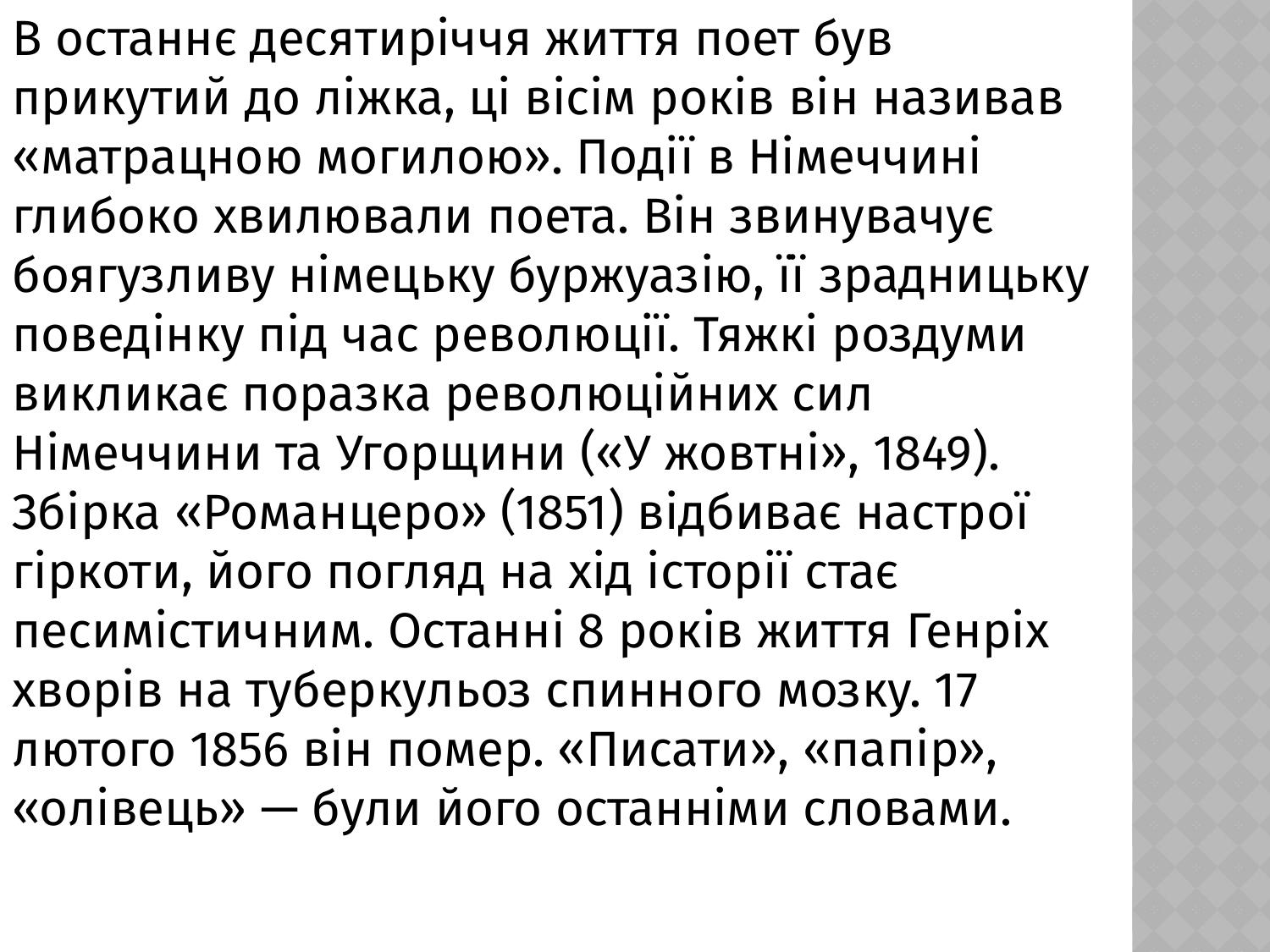

В останнє десятиріччя життя поет був прикутий до ліжка, ці вісім років він називав «матрацною могилою». Події в Німеччині глибоко хвилювали поета. Він звинувачує боягузливу німецьку буржуазію, її зрадницьку поведінку під час революції. Тяжкі роздуми викликає поразка революційних сил Німеччини та Угорщини («У жовтні», 1849). Збірка «Романцеро» (1851) відбиває настрої гіркоти, його погляд на хід історії стає песимістичним. Останні 8 років життя Генріх хворів на туберкульоз спинного мозку. 17 лютого 1856 він помер. «Писати», «папір», «олівець» — були його останніми словами.